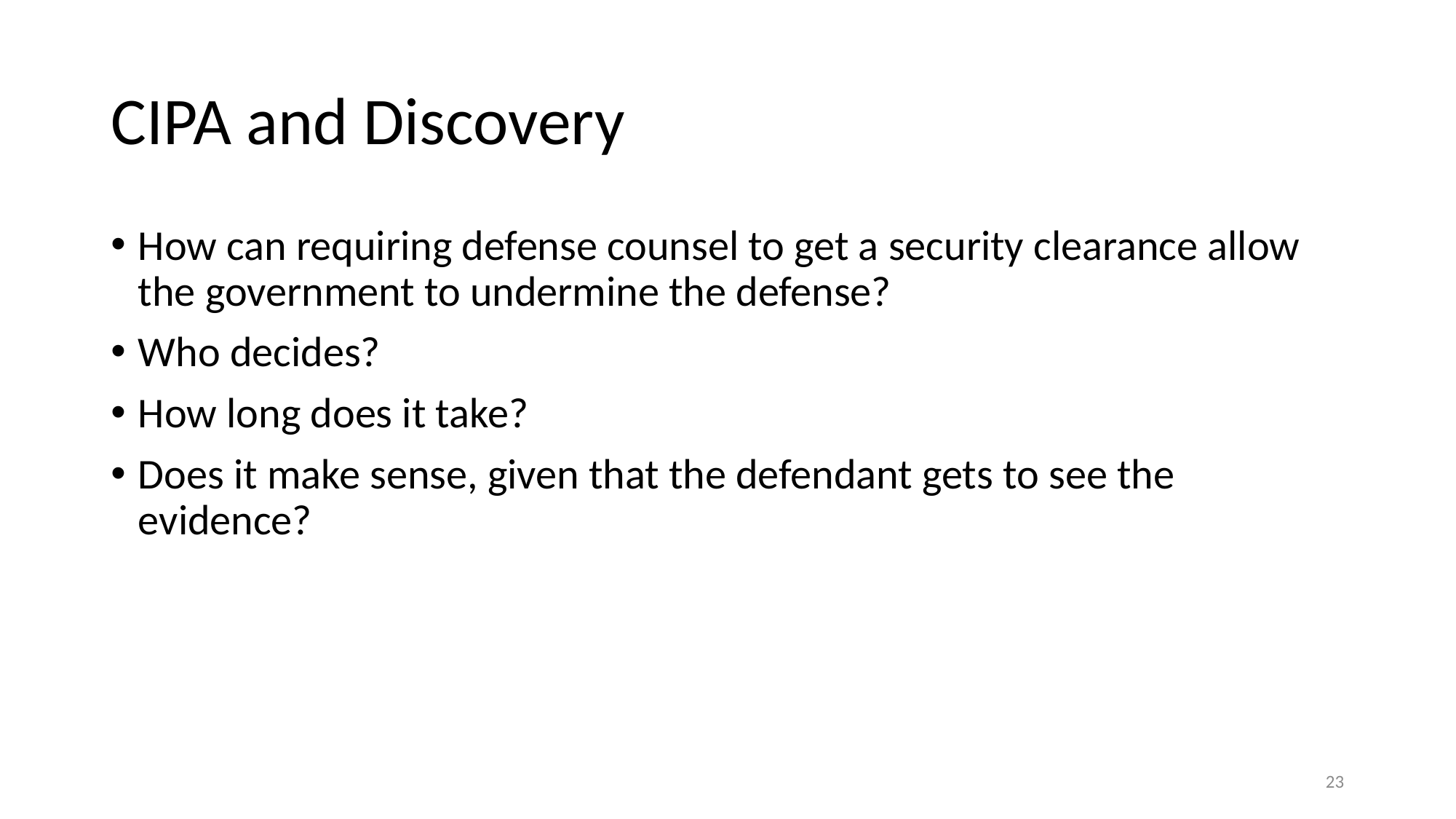

# CIPA and Discovery
How can requiring defense counsel to get a security clearance allow the government to undermine the defense?
Who decides?
How long does it take?
Does it make sense, given that the defendant gets to see the evidence?
23